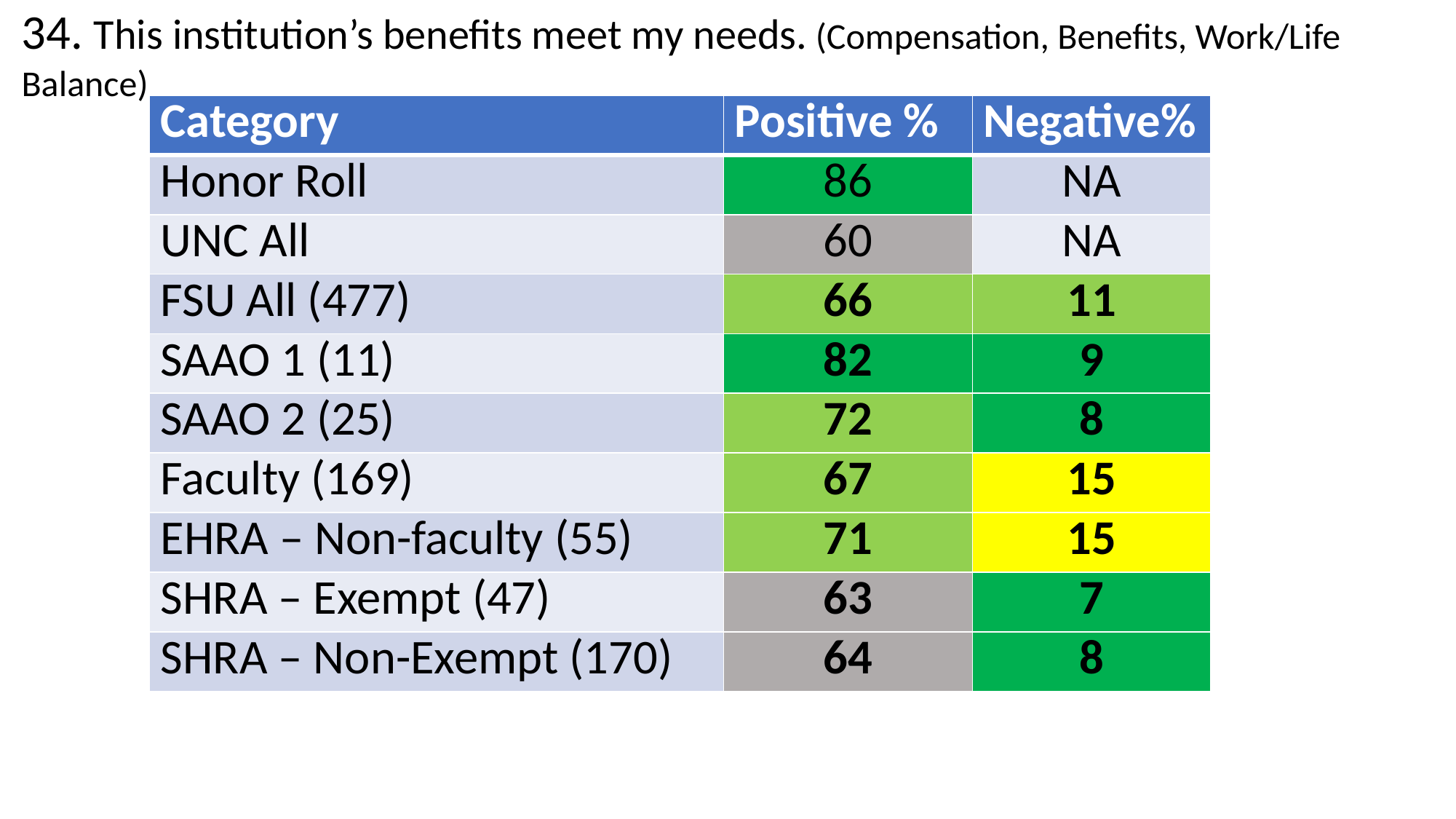

34. This institution’s benefits meet my needs. (Compensation, Benefits, Work/Life Balance)
| Category | Positive % | Negative% |
| --- | --- | --- |
| Honor Roll | 86 | NA |
| UNC All | 60 | NA |
| FSU All (477) | 66 | 11 |
| SAAO 1 (11) | 82 | 9 |
| SAAO 2 (25) | 72 | 8 |
| Faculty (169) | 67 | 15 |
| EHRA – Non-faculty (55) | 71 | 15 |
| SHRA – Exempt (47) | 63 | 7 |
| SHRA – Non-Exempt (170) | 64 | 8 |